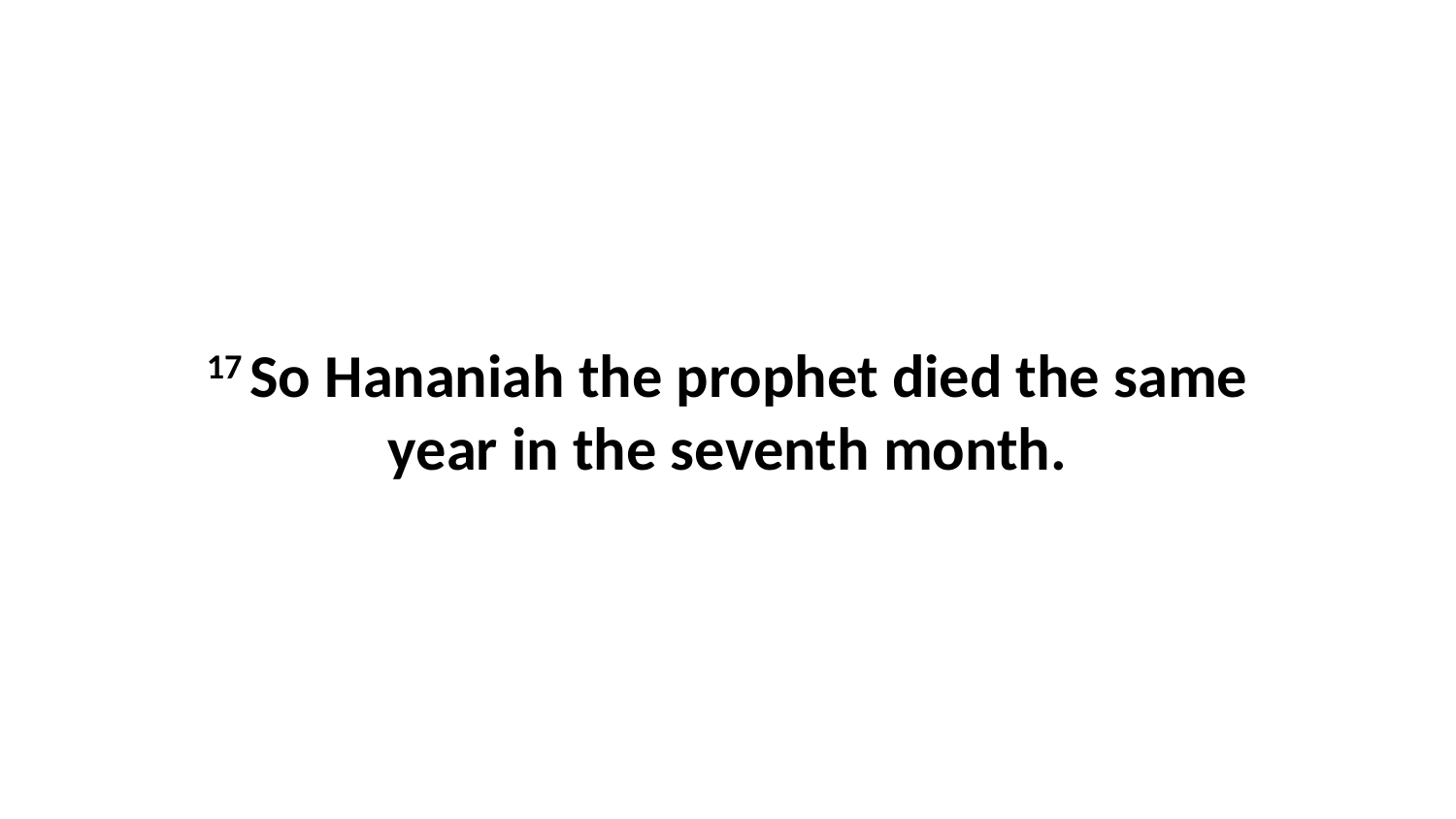

17 So Hananiah the prophet died the same year in the seventh month.